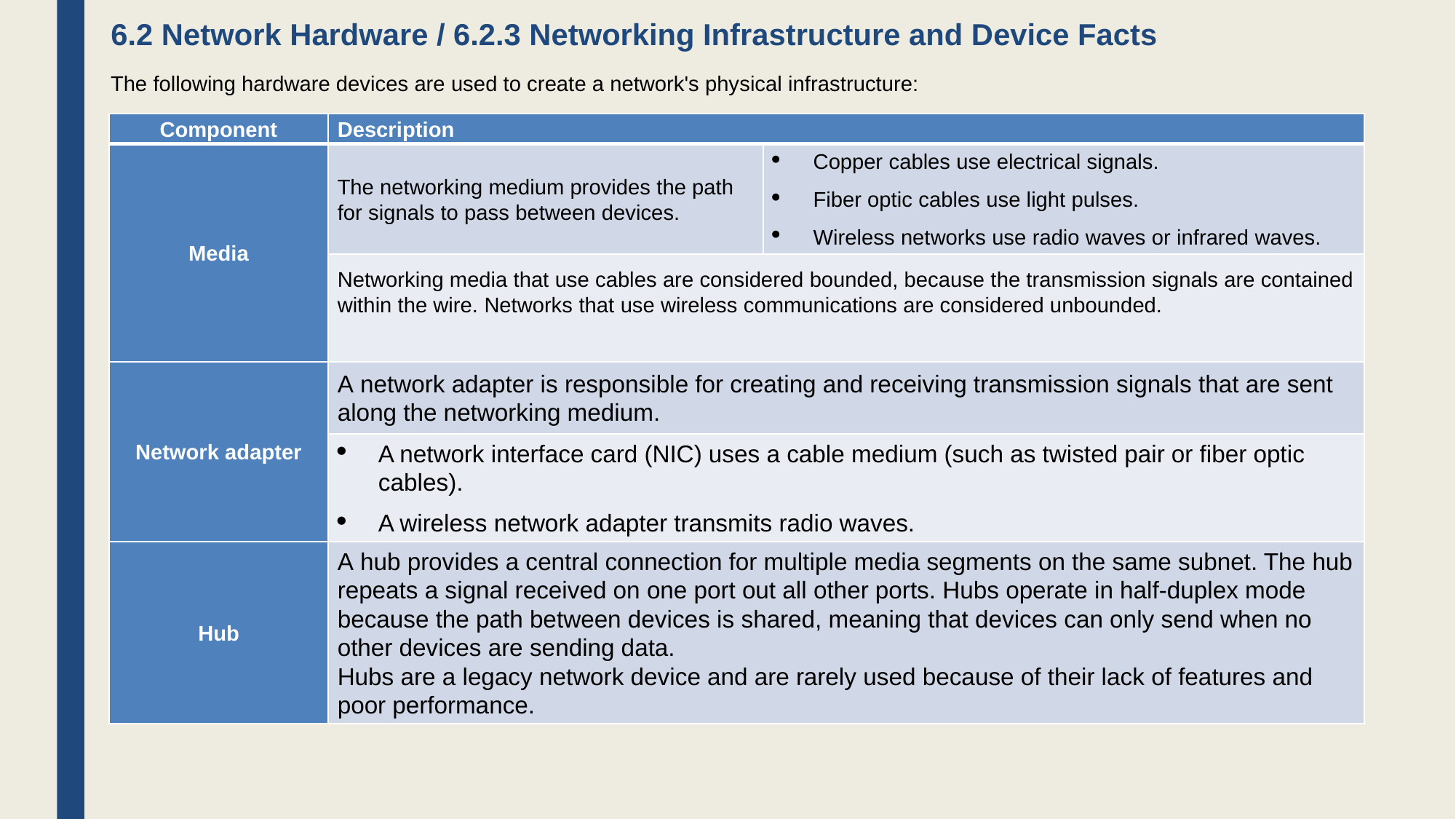

# 6.2 Network Hardware / 6.2.3 Networking Infrastructure and Device Facts
The following hardware devices are used to create a network's physical infrastructure:

| Component | Description |  |
| --- | --- | --- |
| Media | The networking medium provides the path for signals to pass between devices. | Copper cables use electrical signals. Fiber optic cables use light pulses. Wireless networks use radio waves or infrared waves. |
|  | Networking media that use cables are considered bounded, because the transmission signals are contained within the wire. Networks that use wireless communications are considered unbounded. |  |
| Network adapter | A network adapter is responsible for creating and receiving transmission signals that are sent along the networking medium. |  |
|  | A network interface card (NIC) uses a cable medium (such as twisted pair or fiber optic cables). A wireless network adapter transmits radio waves. |  |
| Hub | A hub provides a central connection for multiple media segments on the same subnet. The hub repeats a signal received on one port out all other ports. Hubs operate in half-duplex mode because the path between devices is shared, meaning that devices can only send when no other devices are sending data. Hubs are a legacy network device and are rarely used because of their lack of features and poor performance. |  |